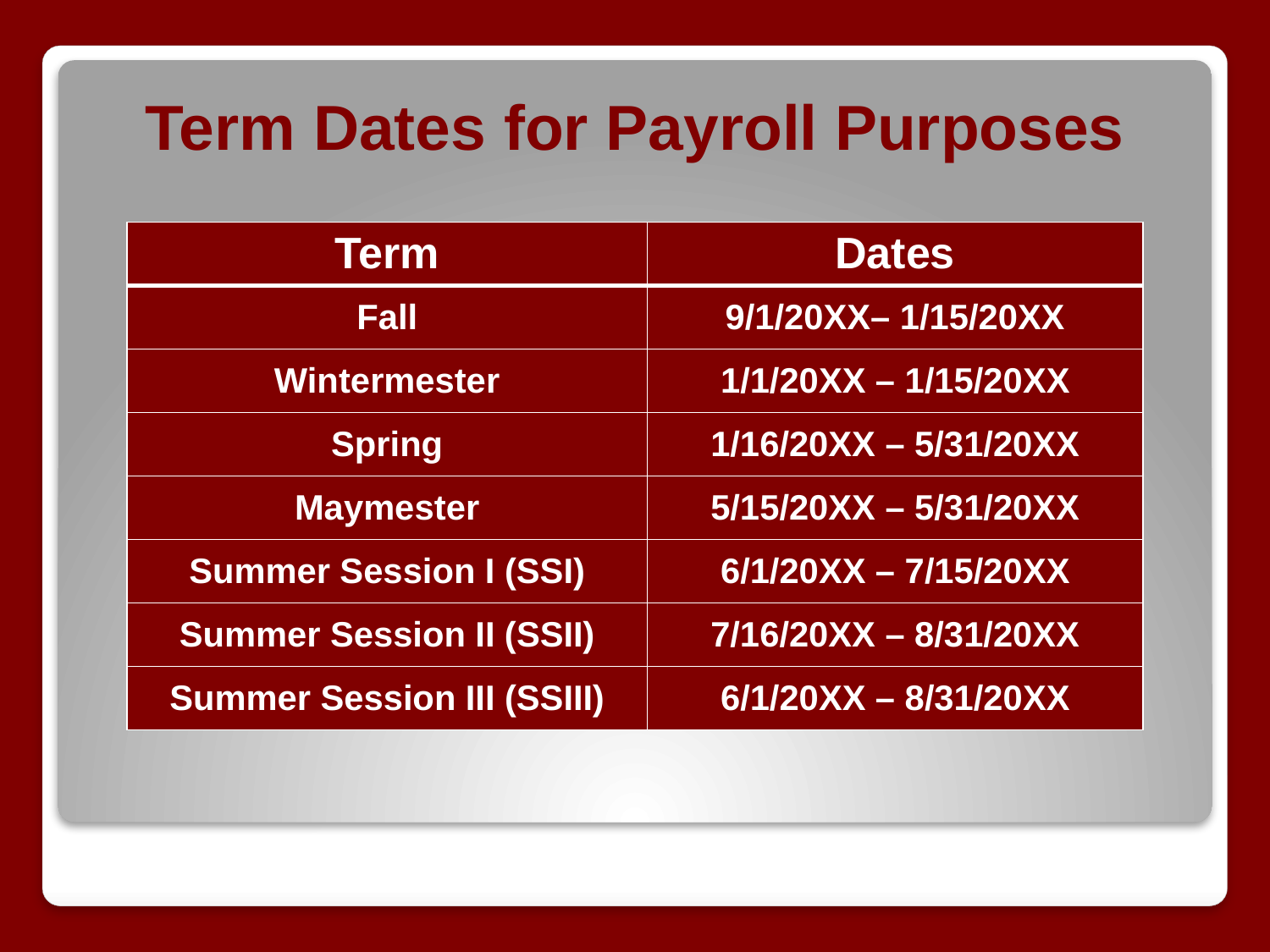

# Term Dates for Payroll Purposes
| Term | Dates |
| --- | --- |
| Fall | 9/1/20XX– 1/15/20XX |
| Wintermester | 1/1/20XX – 1/15/20XX |
| Spring | 1/16/20XX – 5/31/20XX |
| Maymester | 5/15/20XX – 5/31/20XX |
| Summer Session I (SSI) | 6/1/20XX – 7/15/20XX |
| Summer Session II (SSII) | 7/16/20XX – 8/31/20XX |
| Summer Session III (SSIII) | 6/1/20XX – 8/31/20XX |